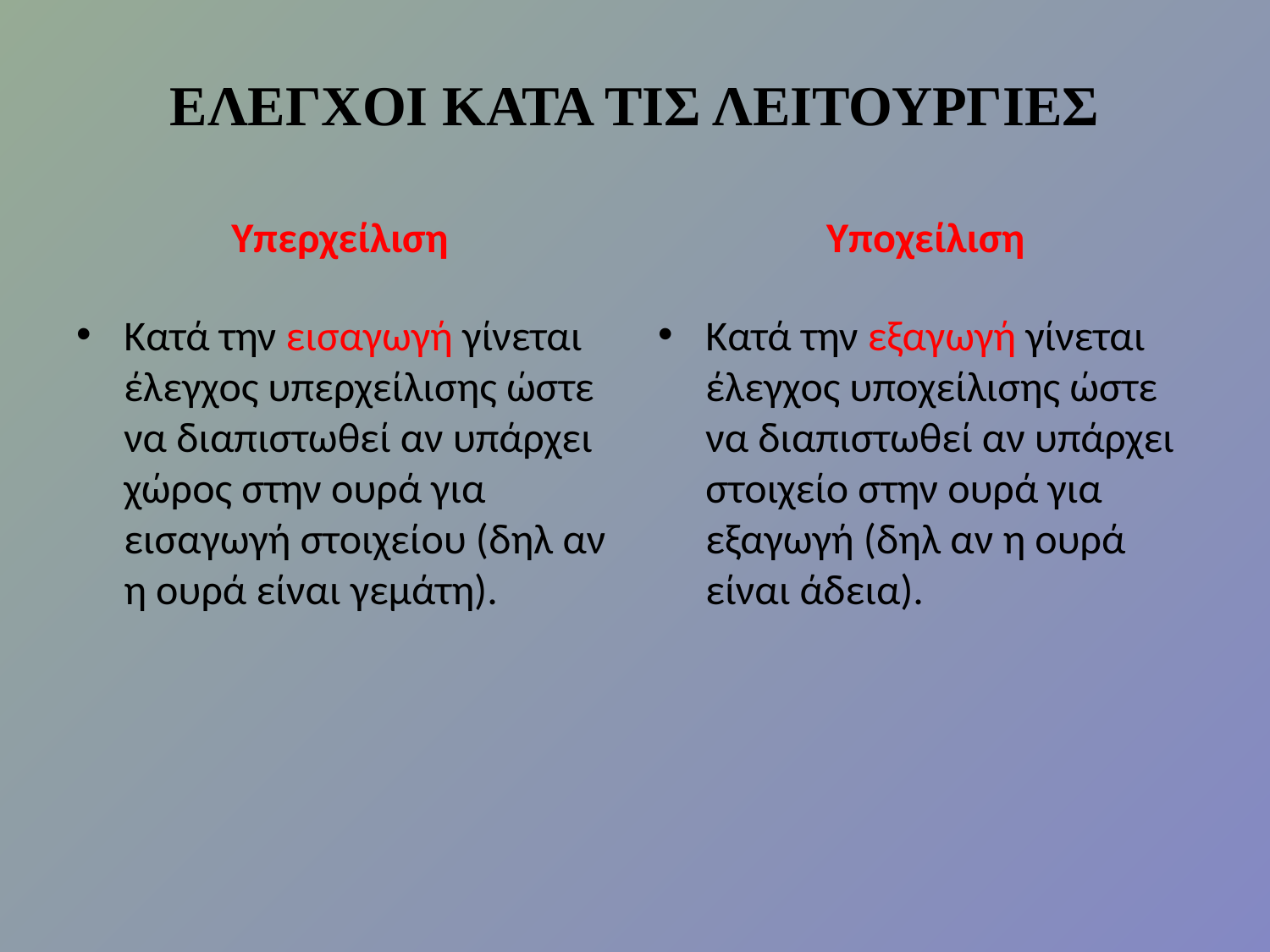

# ΕΛΕΓΧΟΙ ΚΑΤΑ ΤΙΣ ΛΕΙΤΟΥΡΓΙΕΣ
Υποχείλιση
Υπερχείλιση
Κατά την εισαγωγή γίνεται έλεγχος υπερχείλισης ώστε να διαπιστωθεί αν υπάρχει χώρος στην ουρά για εισαγωγή στοιχείου (δηλ αν η ουρά είναι γεμάτη).
Κατά την εξαγωγή γίνεται έλεγχος υποχείλισης ώστε να διαπιστωθεί αν υπάρχει στοιχείο στην ουρά για εξαγωγή (δηλ αν η ουρά είναι άδεια).